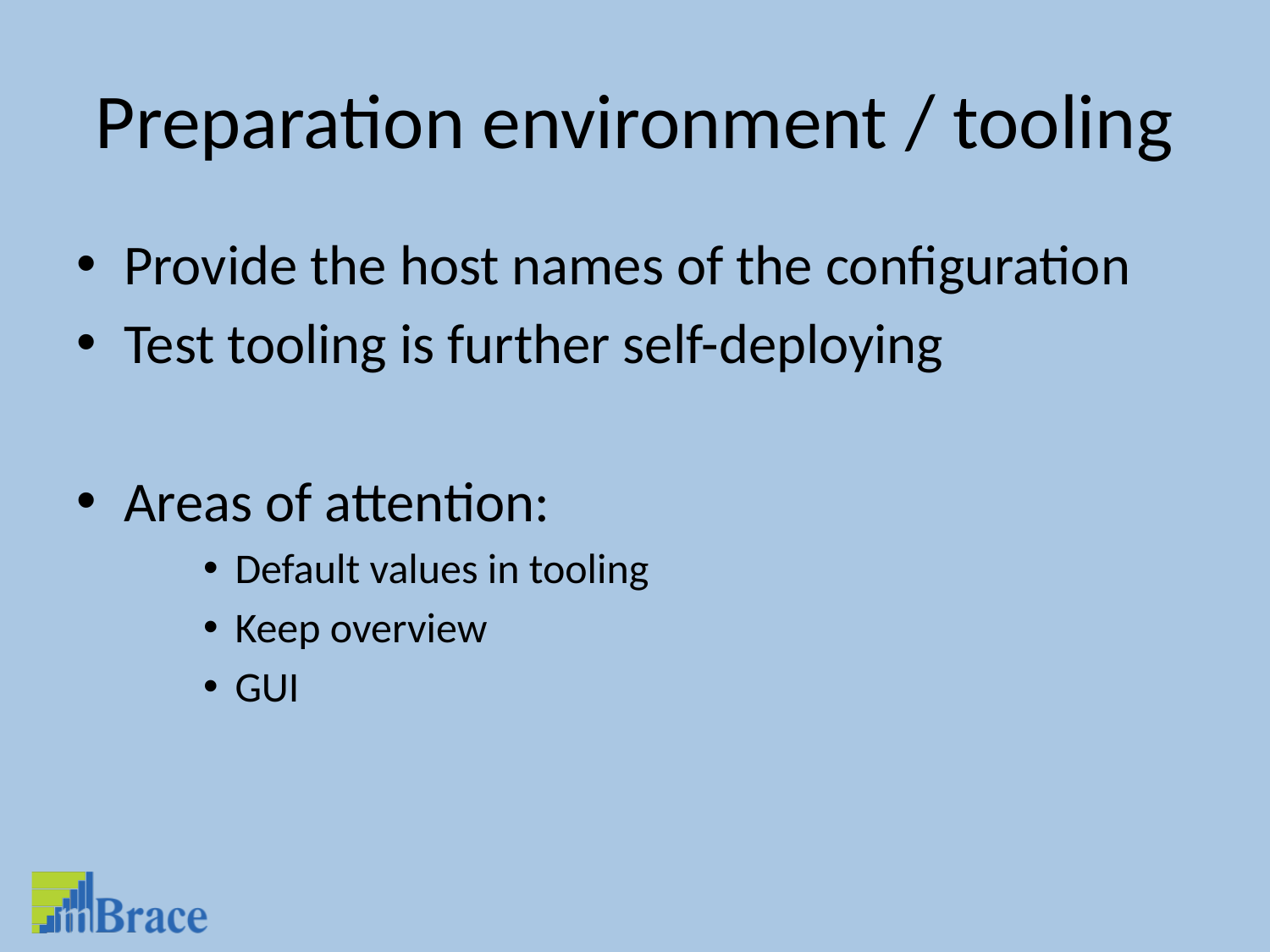

# Preparation environment / tooling
Provide the host names of the configuration
Test tooling is further self-deploying

Areas of attention:
Default values in tooling
Keep overview
GUI